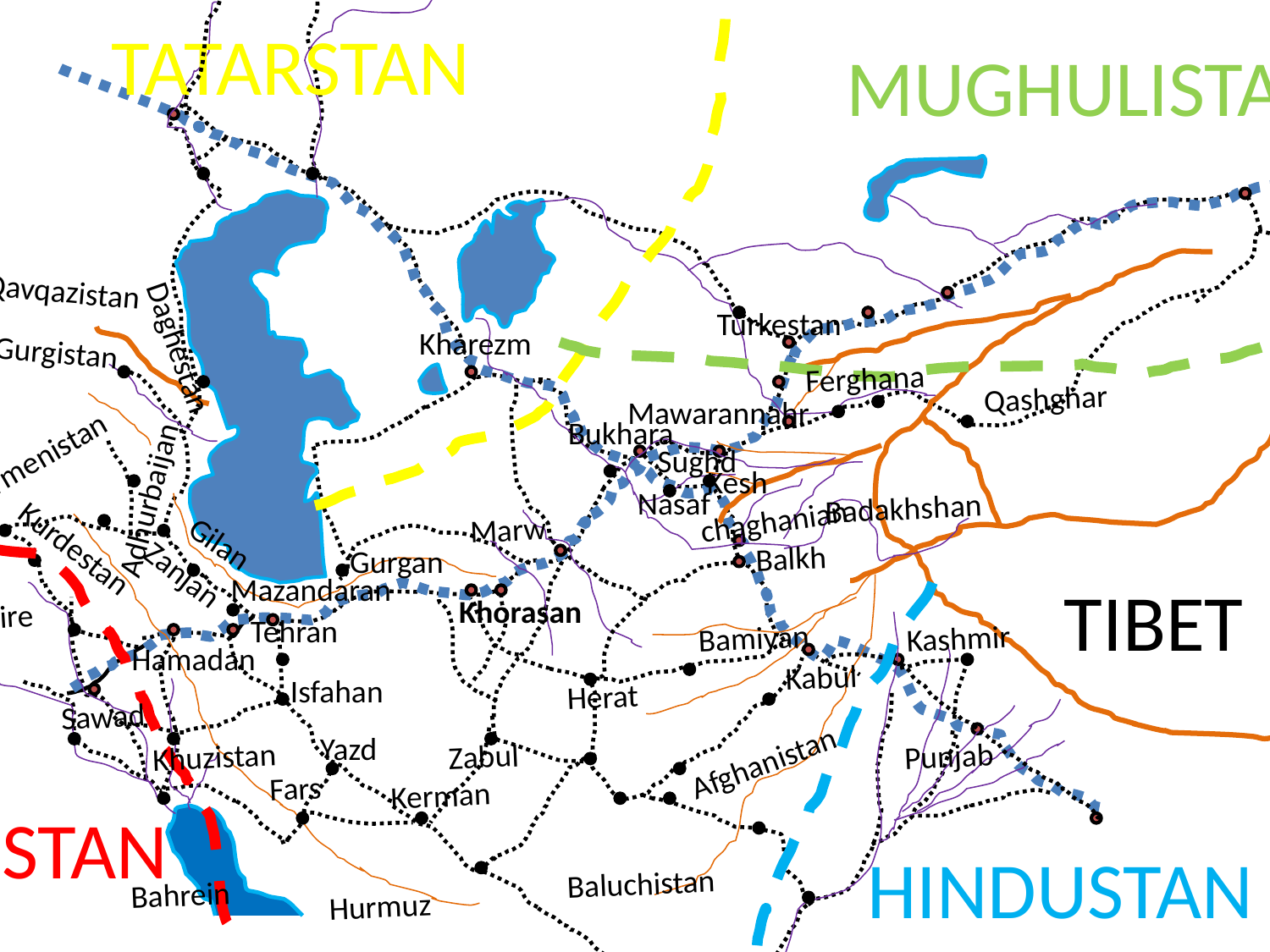

TATARSTAN
MUGHULISTAN

Qavqazistan

Turkestan

Kharezm

Gurgistan

Daghestan

Ferghana

Qashghar

Mawarannahr

Bukhara

Ermenistan
Rûmistan
Sughd

Kesh
Adhurbaijan

Nasaf

Badakhshan

chaghanian

Marw

Balkh

Gurgan

Kurdestan

Gilan

Mazandaran

TIBET

Zanjan

Khorasan

Jezire

Tehran
Bamiyan
Kashmir

Hamadan

Kabul

Isfahan

Herat

Sawad

Yazd

Zabul
Punjab

Khuzistan
Afghanistan

Fars

Kerman

ARABISTAN

HINDUSTAN
Baluchistan

Bahrein

Hurmuz